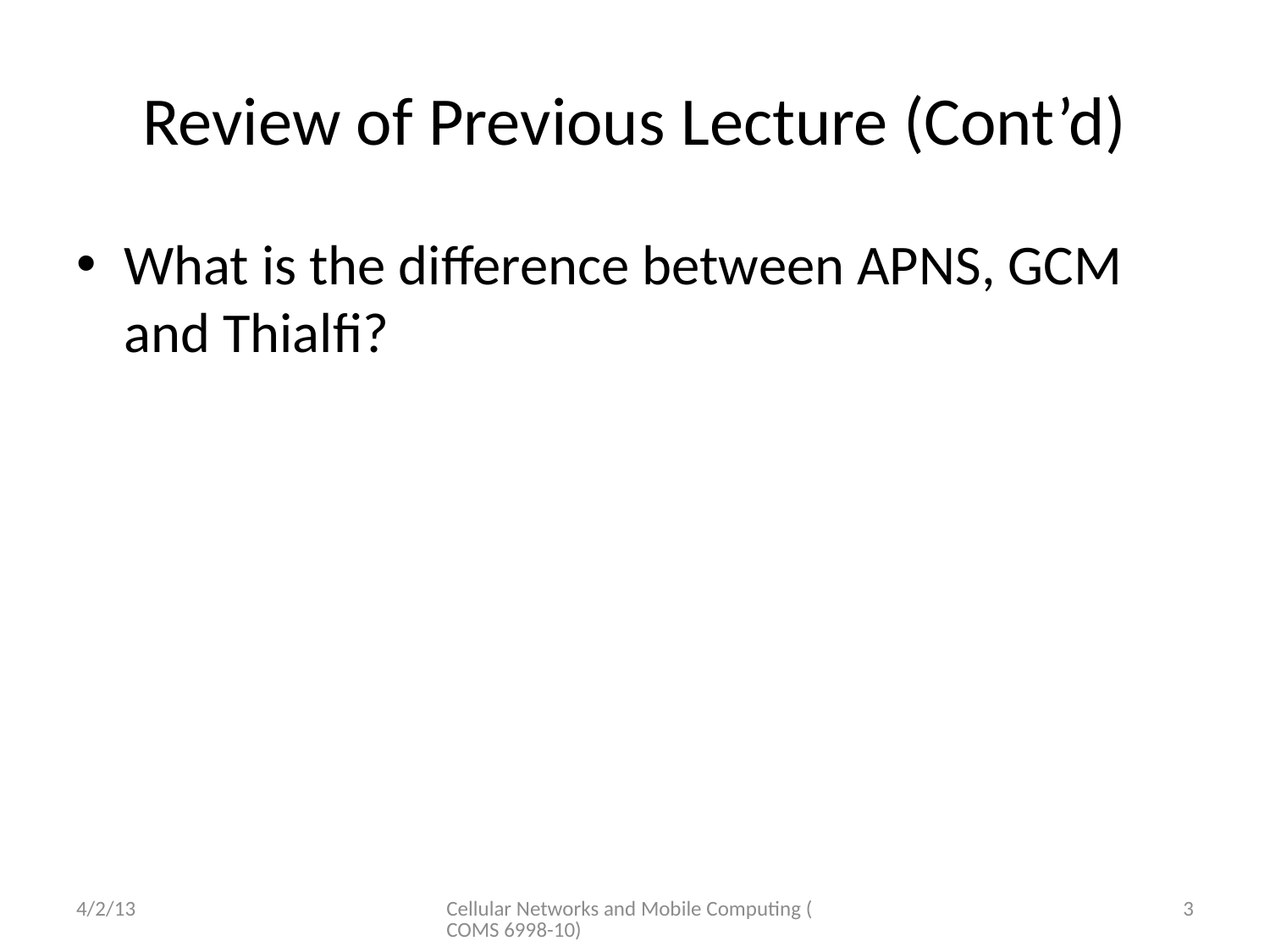

# Review of Previous Lecture (Cont’d)
What is the difference between APNS, GCM and Thialfi?
4/2/13
Cellular Networks and Mobile Computing (COMS 6998-10)
3